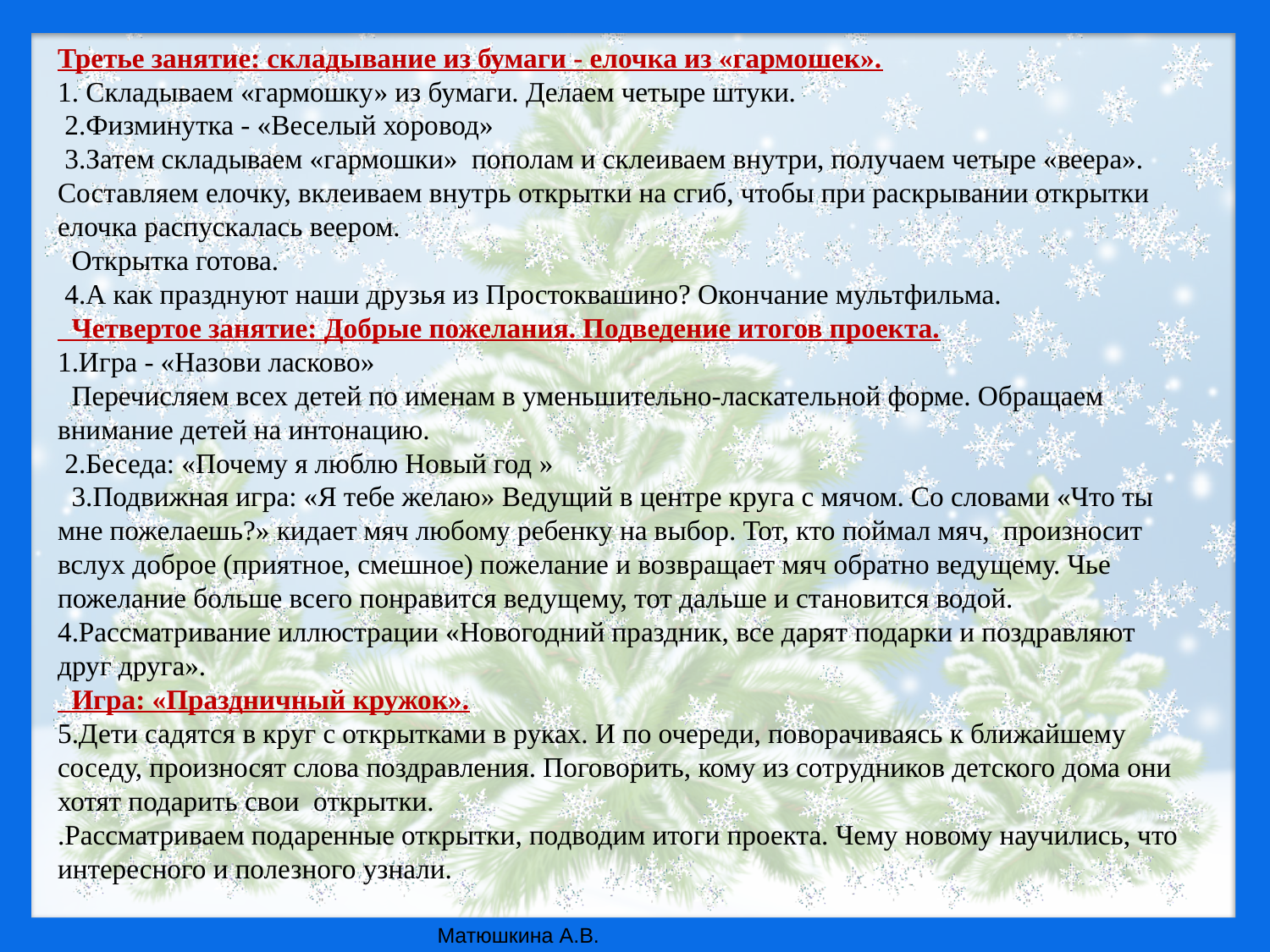

Третье занятие: складывание из бумаги - елочка из «гармошек».
1. Складываем «гармошку» из бумаги. Делаем четыре штуки.
 2.Физминутка - «Веселый хоровод»
 3.Затем складываем «гармошки»  пополам и склеиваем внутри, получаем четыре «веера». Составляем елочку, вклеиваем внутрь открытки на сгиб, чтобы при раскрывании открытки елочка распускалась веером.
  Открытка готова.
 4.А как празднуют наши друзья из Простоквашино? Окончание мультфильма.
  Четвертое занятие: Добрые пожелания. Подведение итогов проекта.
1.Игра - «Назови ласково»
  Перечисляем всех детей по именам в уменьшительно-ласкательной форме. Обращаем внимание детей на интонацию.
 2.Беседа: «Почему я люблю Новый год »
  3.Подвижная игра: «Я тебе желаю» Ведущий в центре круга с мячом. Со словами «Что ты мне пожелаешь?» кидает мяч любому ребенку на выбор. Тот, кто поймал мяч,  произносит вслух доброе (приятное, смешное) пожелание и возвращает мяч обратно ведущему. Чье пожелание больше всего понравится ведущему, тот дальше и становится водой.
4.Рассматривание иллюстрации «Новогодний праздник, все дарят подарки и поздравляют друг друга».
  Игра: «Праздничный кружок».
5.Дети садятся в круг с открытками в руках. И по очереди, поворачиваясь к ближайшему соседу, произносят слова поздравления. Поговорить, кому из сотрудников детского дома они хотят подарить свои  открытки.
.Рассматриваем подаренные открытки, подводим итоги проекта. Чему новому научились, что интересного и полезного узнали.